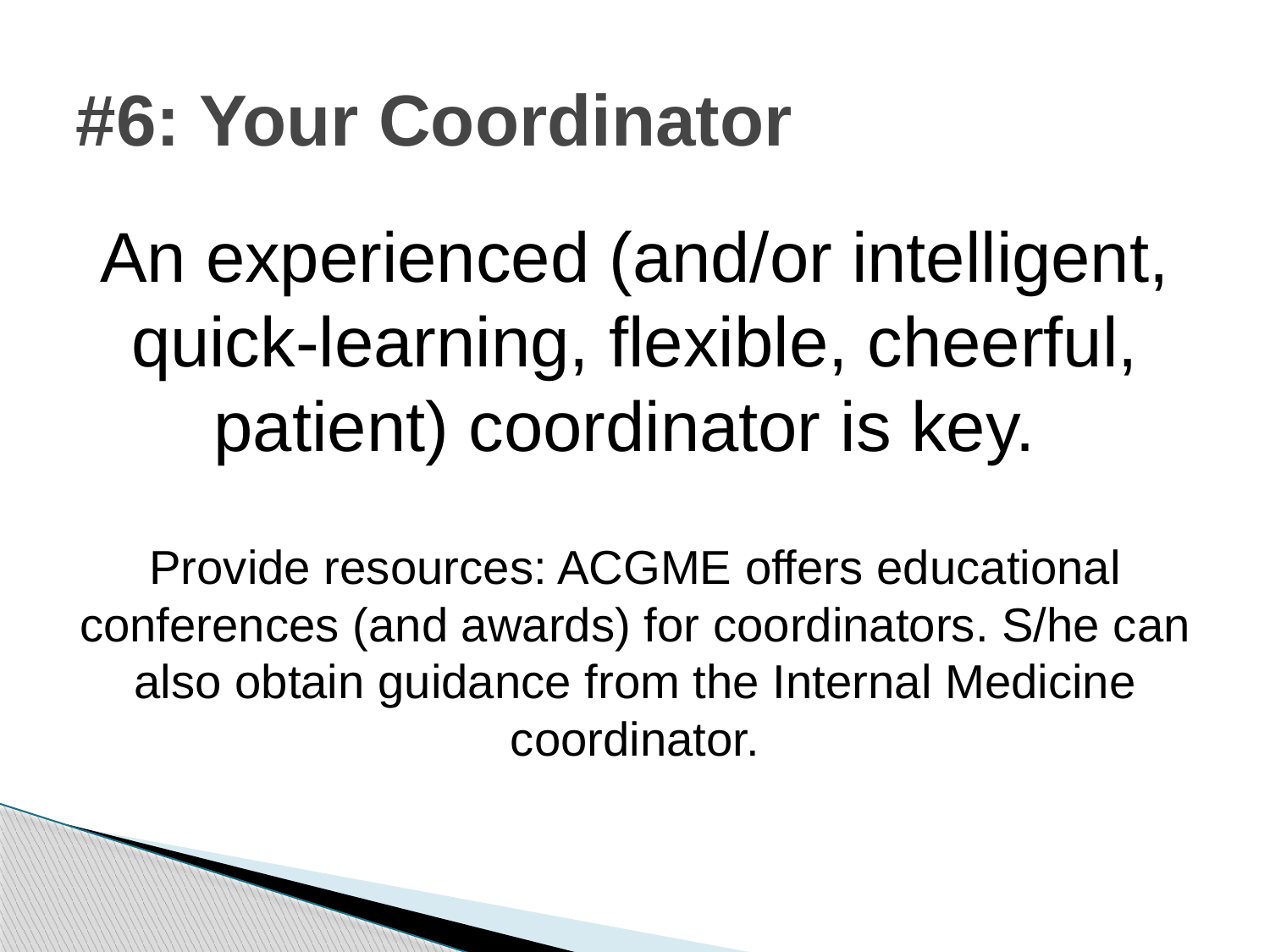

# #6: Your Coordinator
An experienced (and/or intelligent, quick-learning, flexible, cheerful, patient) coordinator is key.

Provide resources: ACGME offers educational conferences (and awards) for coordinators. S/he can also obtain guidance from the Internal Medicine coordinator.